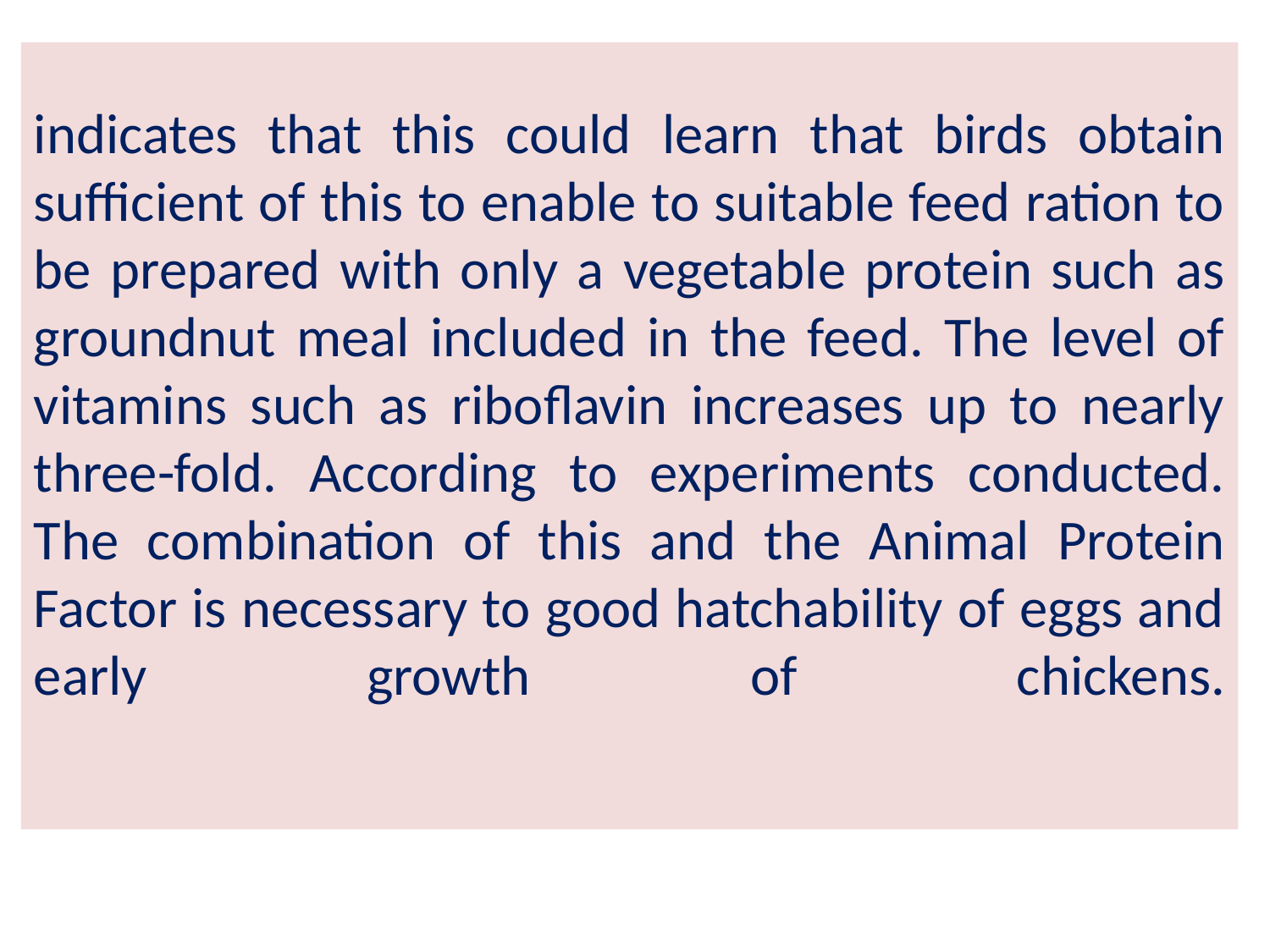

# indicates that this could learn that birds obtain sufficient of this to enable to suitable feed ration to be prepared with only a vegetable protein such as groundnut meal included in the feed. The level of vitamins such as riboflavin increases up to nearly three-fold. According to experiments conducted. The combination of this and the Animal Protein Factor is necessary to good hatchability of eggs and early growth of chickens.